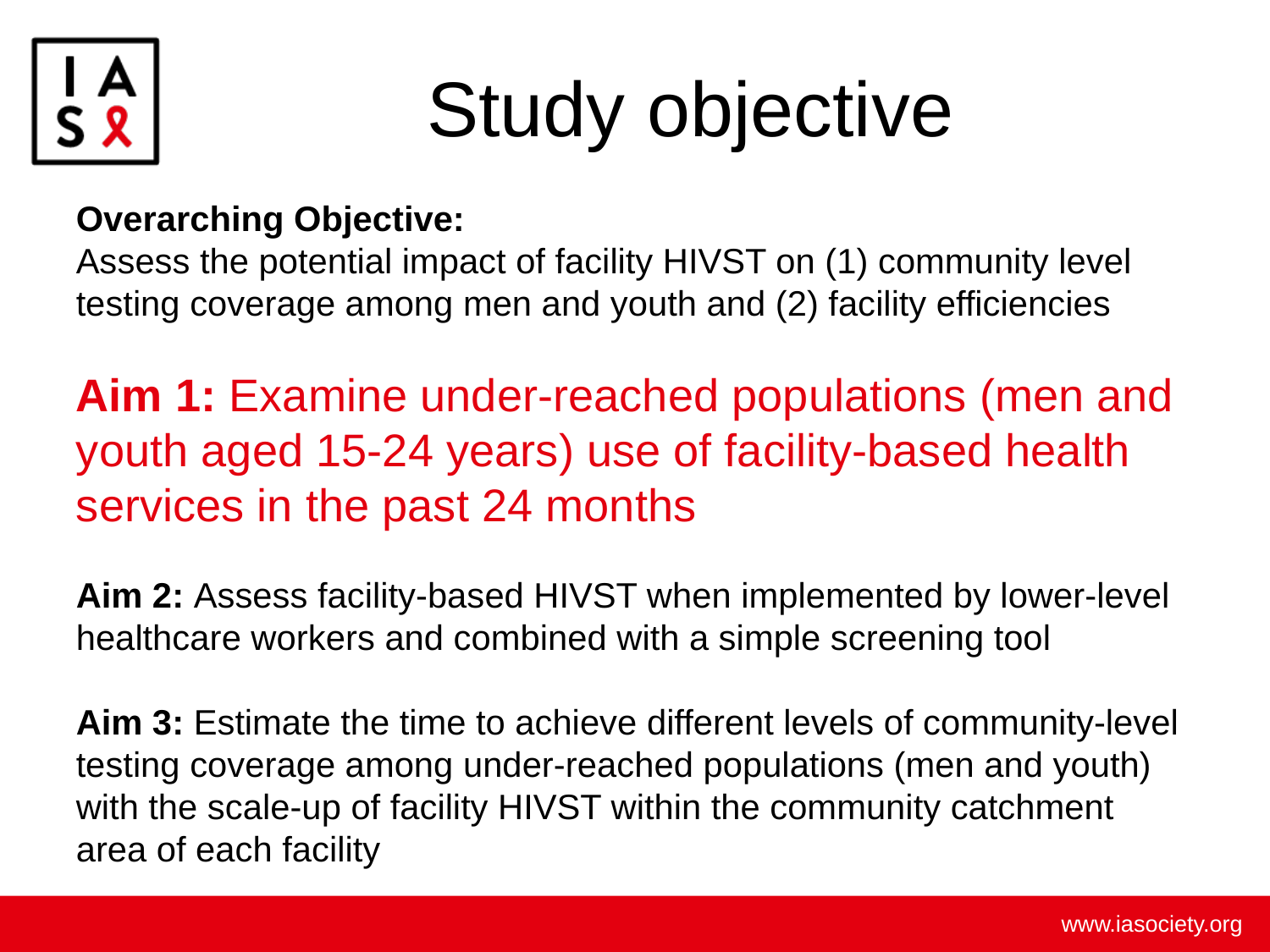

# Study objective
Overarching Objective:
Assess the potential impact of facility HIVST on (1) community level testing coverage among men and youth and (2) facility efficiencies

Aim 1: Examine under-reached populations (men and youth aged 15-24 years) use of facility-based health services in the past 24 months

Aim 2: Assess facility-based HIVST when implemented by lower-level healthcare workers and combined with a simple screening tool

Aim 3: Estimate the time to achieve different levels of community-level testing coverage among under-reached populations (men and youth) with the scale-up of facility HIVST within the community catchment area of each facility